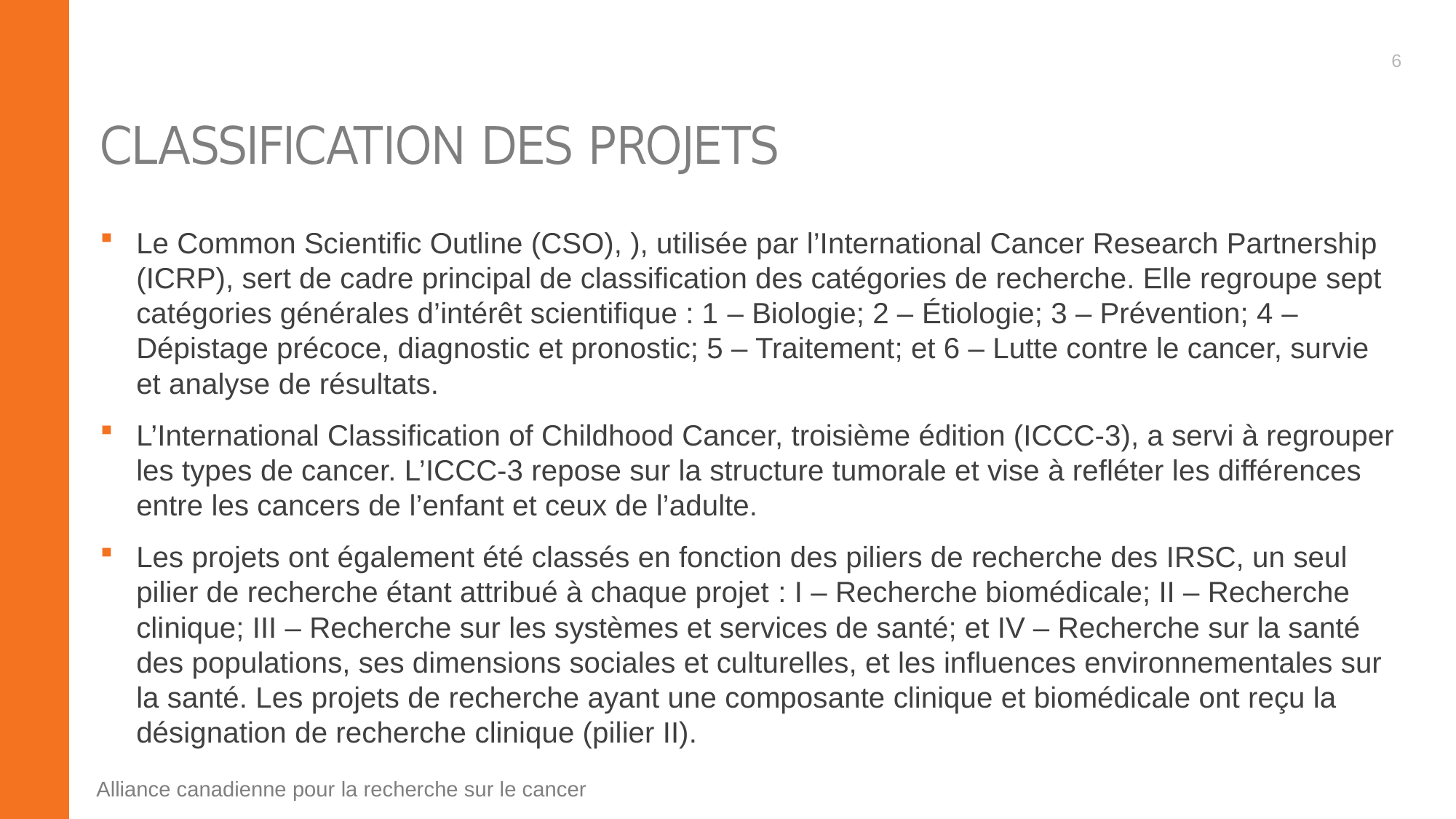

6
# Classification des projets
Le Common Scientific Outline (CSO), ), utilisée par l’International Cancer Research Partnership (ICRP), sert de cadre principal de classification des catégories de recherche. Elle regroupe sept catégories générales d’intérêt scientifique : 1­ – Biologie; 2 – ­Étiologie; 3 – Prévention; 4­ – Dépistage précoce, diagnostic et pronostic; 5 – Traitement; et 6 – Lutte contre le cancer, survie et analyse de résultats.
L’International Classification of Childhood Cancer, troisième édition (ICCC-3), a servi à regrouper les types de cancer. L’ICCC-3 repose sur la structure tumorale et vise à refléter les différences entre les cancers de l’enfant et ceux de l’adulte.
Les projets ont également été classés en fonction des piliers de recherche des IRSC, un seul pilier de recherche étant attribué à chaque projet : I – Recherche biomédicale; II – Recherche clinique; III – Recherche sur les systèmes et services de santé; et IV – Recherche sur la santé des populations, ses dimensions sociales et culturelles, et les influences environnementales sur la santé. Les projets de recherche ayant une composante clinique et biomédicale ont reçu la désignation de recherche clinique (pilier II).